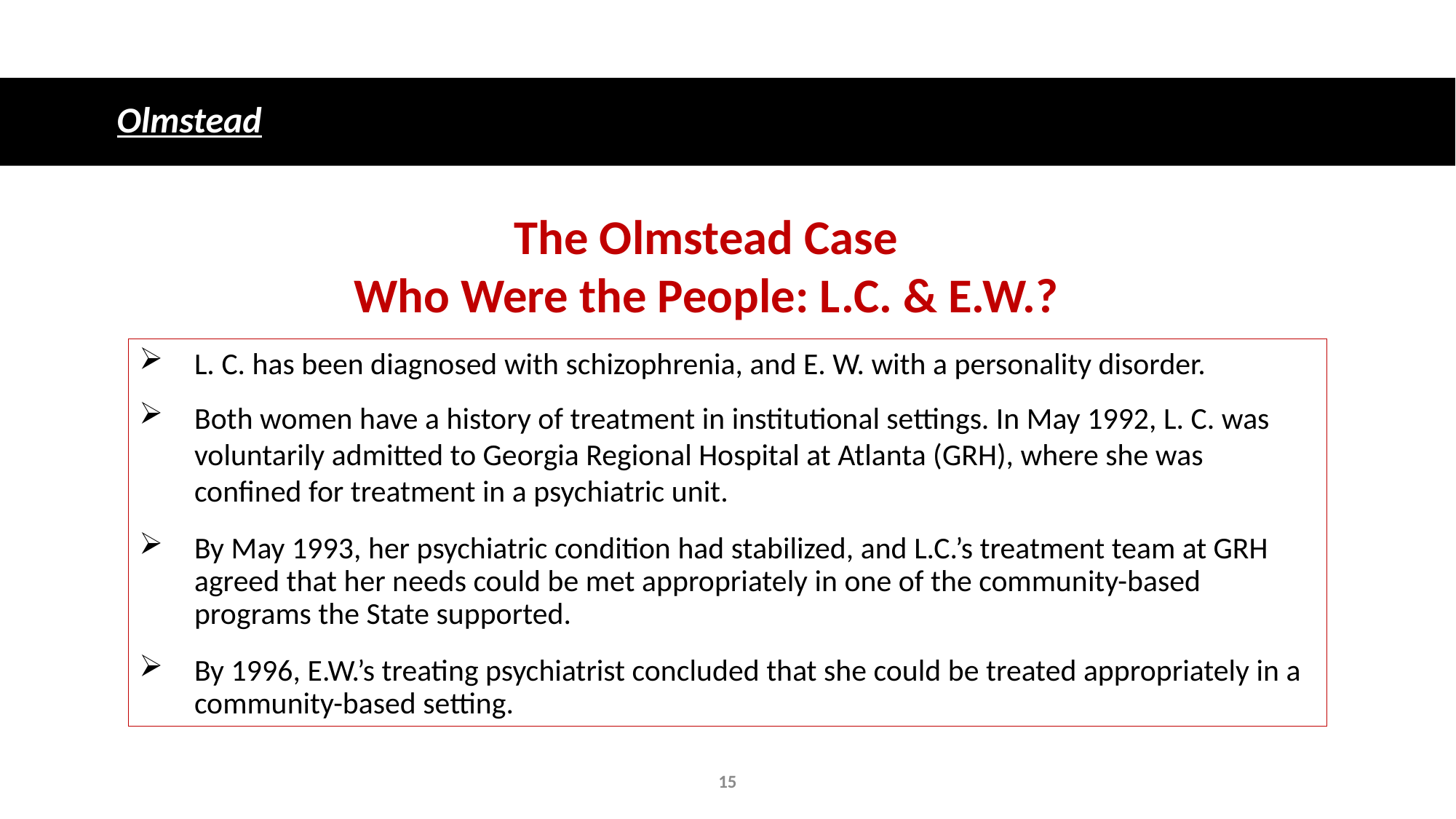

Olmstead

The Olmstead Case
Who Were the People: L.C. & E.W.?
L. C. has been diagnosed with schizophrenia, and E. W. with a personality disorder.
Both women have a history of treatment in institutional settings. In May 1992, L. C. was voluntarily admitted to Georgia Regional Hospital at Atlanta (GRH), where she was confined for treatment in a psychiatric unit.
By May 1993, her psychiatric condition had stabilized, and L.C.’s treatment team at GRH agreed that her needs could be met appropriately in one of the community-based programs the State supported.
By 1996, E.W.’s treating psychiatrist concluded that she could be treated appropriately in a community-based setting.
15